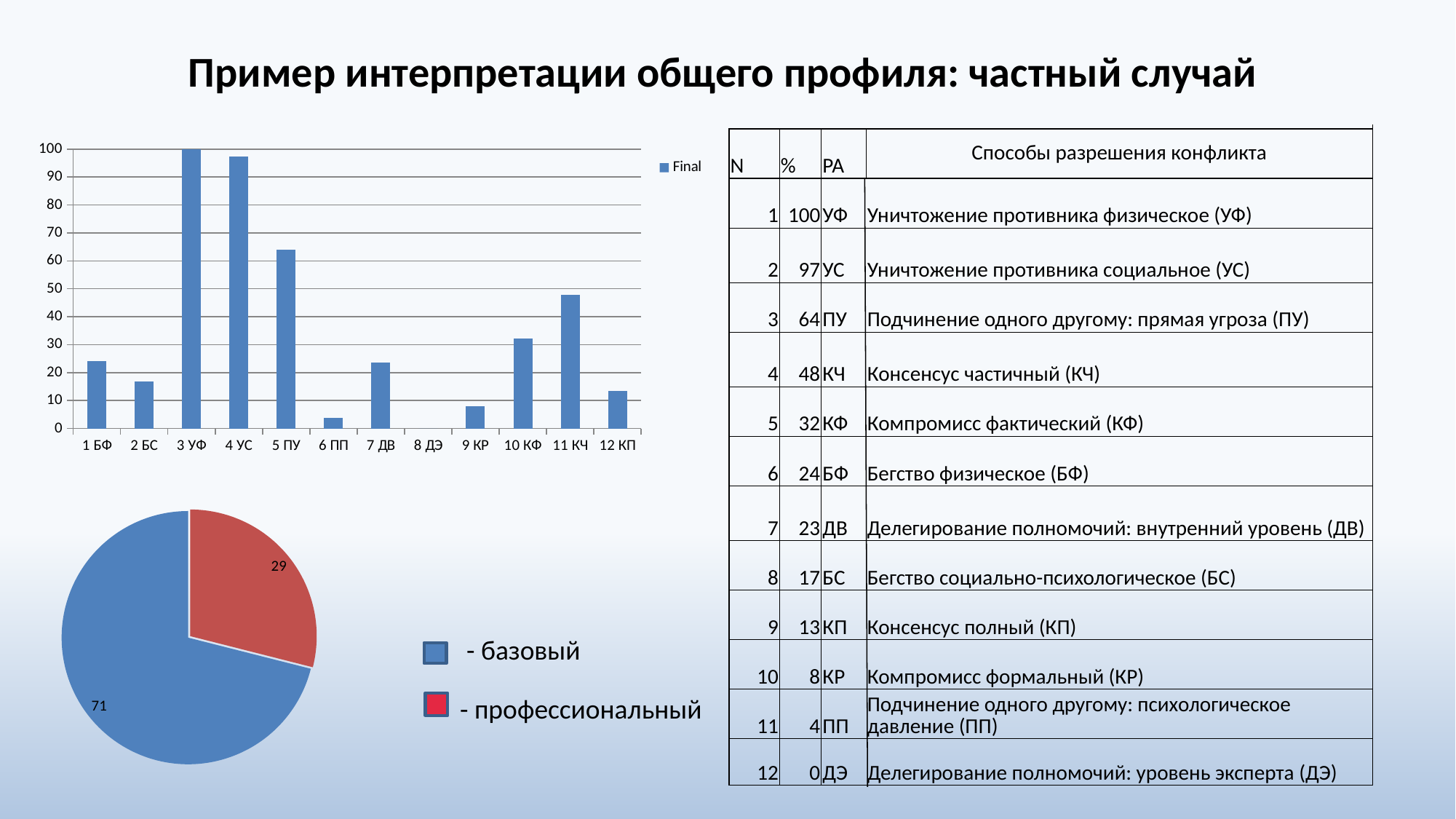

# Пример интерпретации общего профиля: частный случай

### Chart

| Category |  |
|---|---|
| 1 БФ | 24.205328890992973 |
| 2 БС | 16.873553429376344 |
| 3 УФ | 100.0 |
| 4 УС | 97.28000267667655 |
| 5 ПУ | 64.00931900559941 |
| 6 ПП | 3.776974104533876 |
| 7 ДВ | 23.493654549040812 |
| 8 ДЭ | 0.0 |
| 9 КР | 7.940289438795002 |
| 10 КФ | 32.30020865390825 |
| 11 КЧ | 47.72686387844015 |
| 12 КП | 13.315171878386817 |
| N | % | PA | Способы разрешения конфликта |
| --- | --- | --- | --- |
| 1 | 100 | УФ | Уничтожение противника физическое (УФ) |
| 2 | 97 | УС | Уничтожение противника социальное (УС) |
| 3 | 64 | ПУ | Подчинение одного другому: прямая угроза (ПУ) |
| 4 | 48 | КЧ | Консенсус частичный (КЧ) |
| 5 | 32 | КФ | Компромисс фактический (КФ) |
| 6 | 24 | БФ | Бегство физическое (БФ) |
| 7 | 23 | ДВ | Делегирование полномочий: внутренний уровень (ДВ) |
| 8 | 17 | БС | Бегство социально-психологическое (БС) |
| 9 | 13 | КП | Консенсус полный (КП) |
| 10 | 8 | КР | Компромисс формальный (КР) |
| 11 | 4 | ПП | Подчинение одного другому: психологическое давление (ПП) |
| 12 | 0 | ДЭ | Делегирование полномочий: уровень эксперта (ДЭ) |

### Chart

| Category |  |
|---|---|
| профессиональный | 28.955674537643528 |
| базовый | 71.04432546235647 |
- базовый

- профессиональный